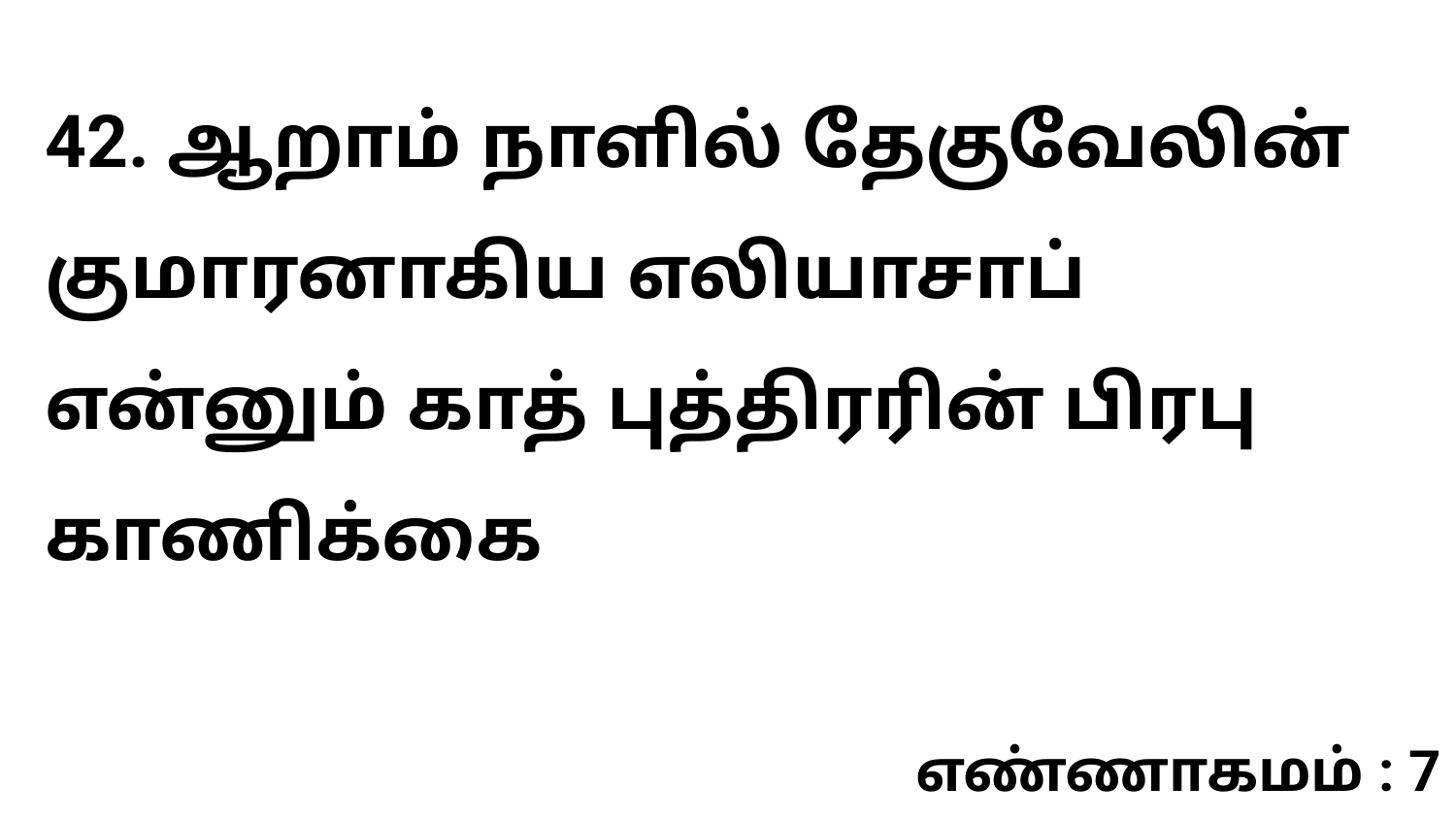

42. ஆறாம் நாளில் தேகுவேலின் குமாரனாகிய எலியாசாப் என்னும் காத் புத்திரரின் பிரபு காணிக்கை
எண்ணாகமம் : 7